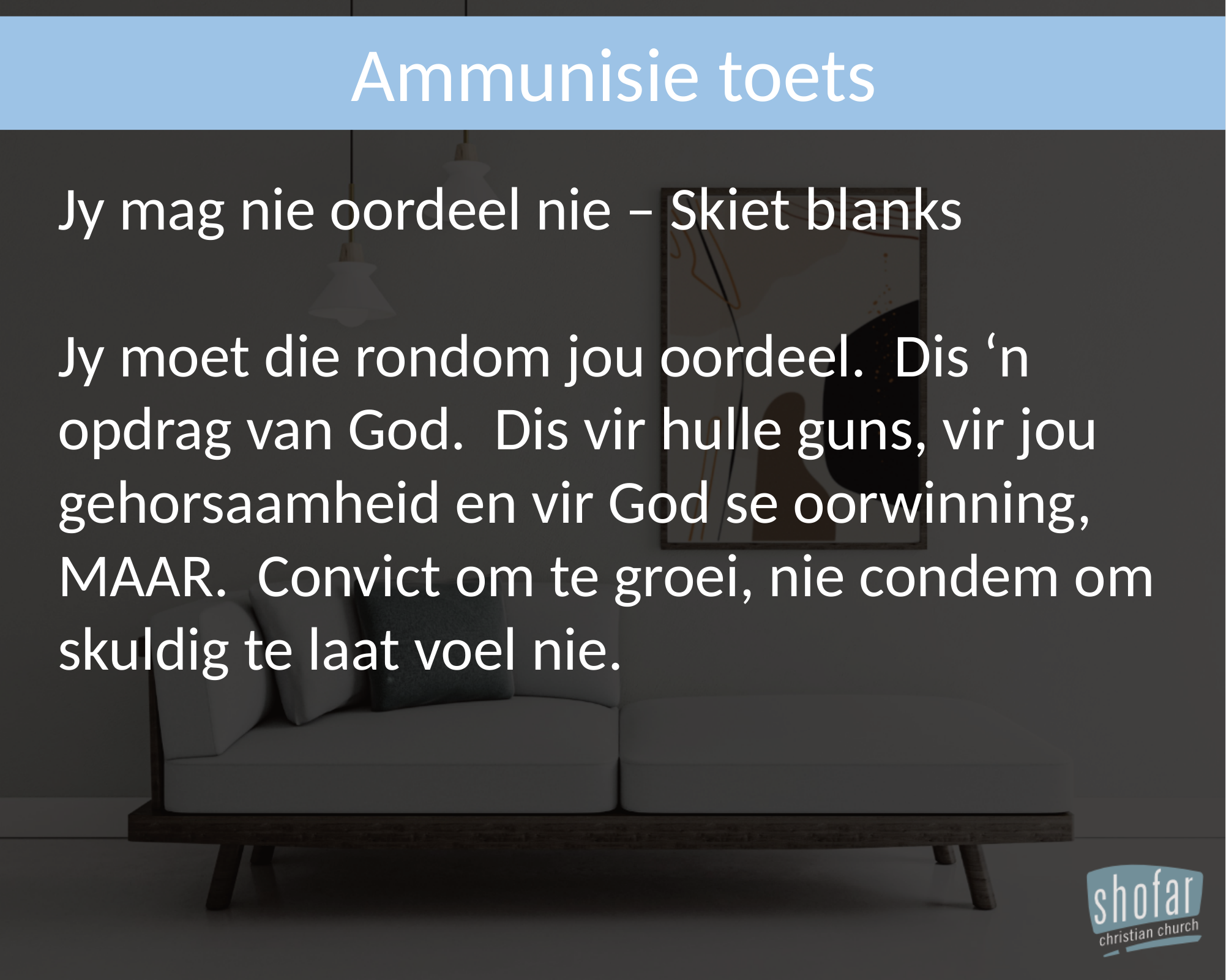

Ammunisie toets

Jy mag nie oordeel nie – Skiet blanks

Jy moet die rondom jou oordeel.  Dis ‘n opdrag van God.  Dis vir hulle guns, vir jou gehorsaamheid en vir God se oorwinning,  MAAR.  Convict om te groei, nie condem om skuldig te laat voel nie.